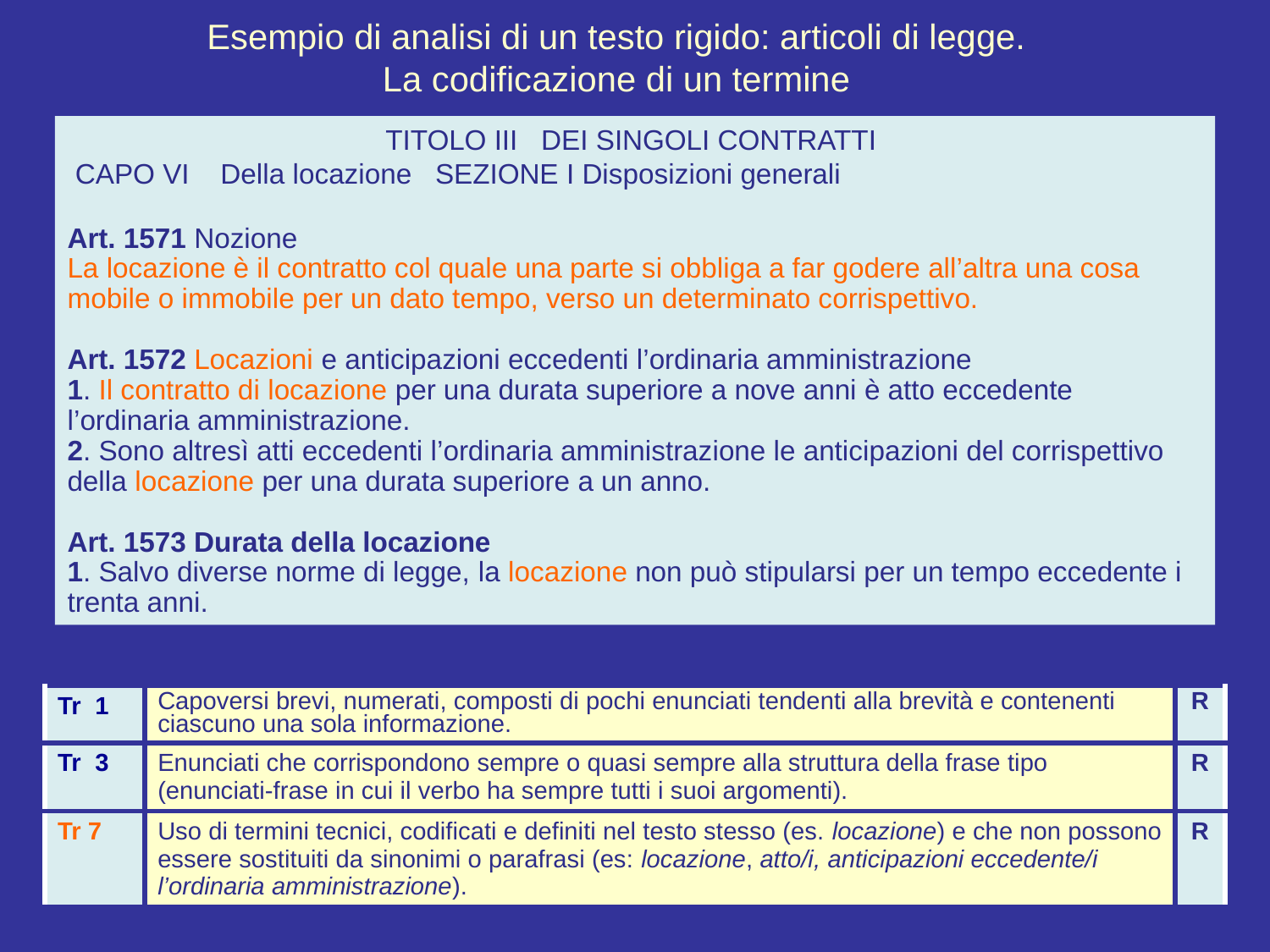

# Esempio di analisi di un testo rigido: articoli di legge. La codificazione di un termine
TITOLO III   DEI SINGOLI CONTRATTI
 CAPO VI    Della locazione   SEZIONE I Disposizioni generali

Art. 1571 Nozione
La locazione è il contratto col quale una parte si obbliga a far godere all’altra una cosa mobile o immobile per un dato tempo, verso un determinato corrispettivo.

Art. 1572 Locazioni e anticipazioni eccedenti l’ordinaria amministrazione
1. Il contratto di locazione per una durata superiore a nove anni è atto eccedente l’ordinaria amministrazione.
2. Sono altresì atti eccedenti l’ordinaria amministrazione le anticipazioni del corrispettivo della locazione per una durata superiore a un anno.

Art. 1573 Durata della locazione
1. Salvo diverse norme di legge, la locazione non può stipularsi per un tempo eccedente i trenta anni.
| Tr 1 | Capoversi brevi, numerati, composti di pochi enunciati tendenti alla brevità e contenenti ciascuno una sola informazione. | R |
| --- | --- | --- |
| Tr 3 | Enunciati che corrispondono sempre o quasi sempre alla struttura della frase tipo (enunciati-frase in cui il verbo ha sempre tutti i suoi argomenti). | R |
| Tr 7 | Uso di termini tecnici, codificati e definiti nel testo stesso (es. locazione) e che non possono essere sostituiti da sinonimi o parafrasi (es: locazione, atto/i, anticipazioni eccedente/i l’ordinaria amministrazione). | R |
6